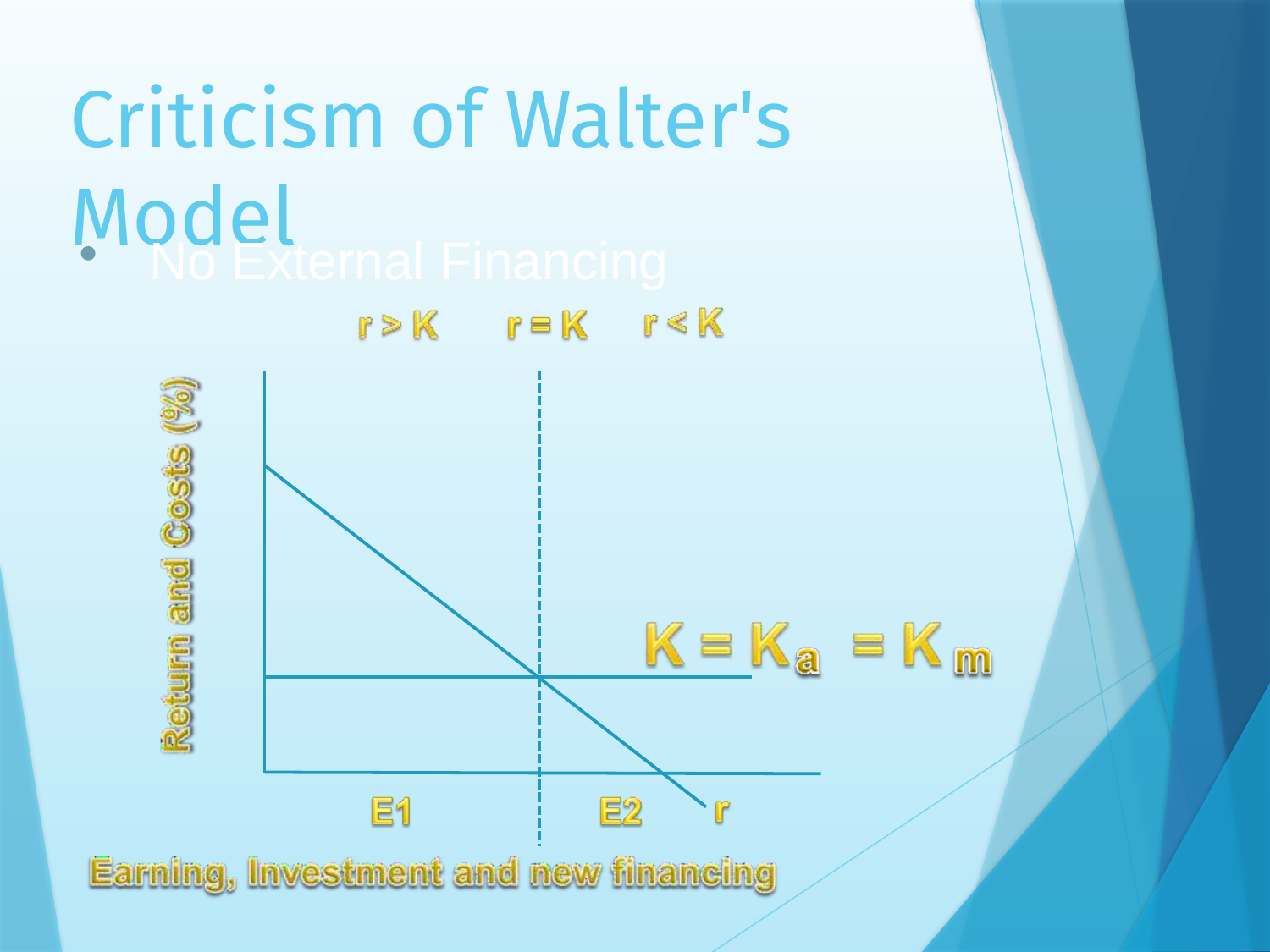

# Criticism of Walter's Model
No External Financing